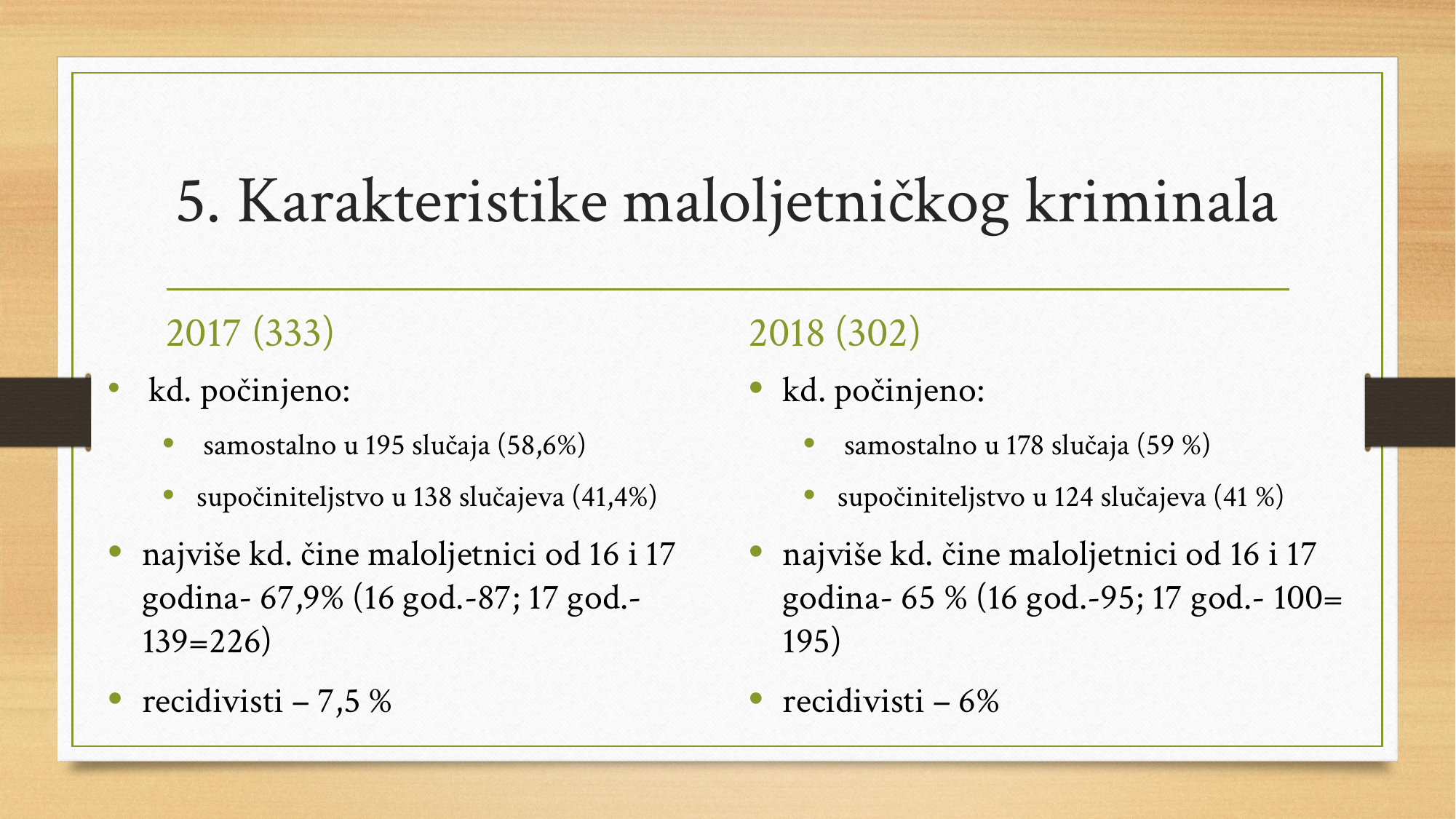

# 5. Karakteristike maloljetničkog kriminala
2017 (333)
2018 (302)
 kd. počinjeno:
 samostalno u 195 slučaja (58,6%)
supočiniteljstvo u 138 slučajeva (41,4%)
najviše kd. čine maloljetnici od 16 i 17 godina- 67,9% (16 god.-87; 17 god.- 139=226)
recidivisti – 7,5 %
kd. počinjeno:
 samostalno u 178 slučaja (59 %)
supočiniteljstvo u 124 slučajeva (41 %)
najviše kd. čine maloljetnici od 16 i 17 godina- 65 % (16 god.-95; 17 god.- 100= 195)
recidivisti – 6%